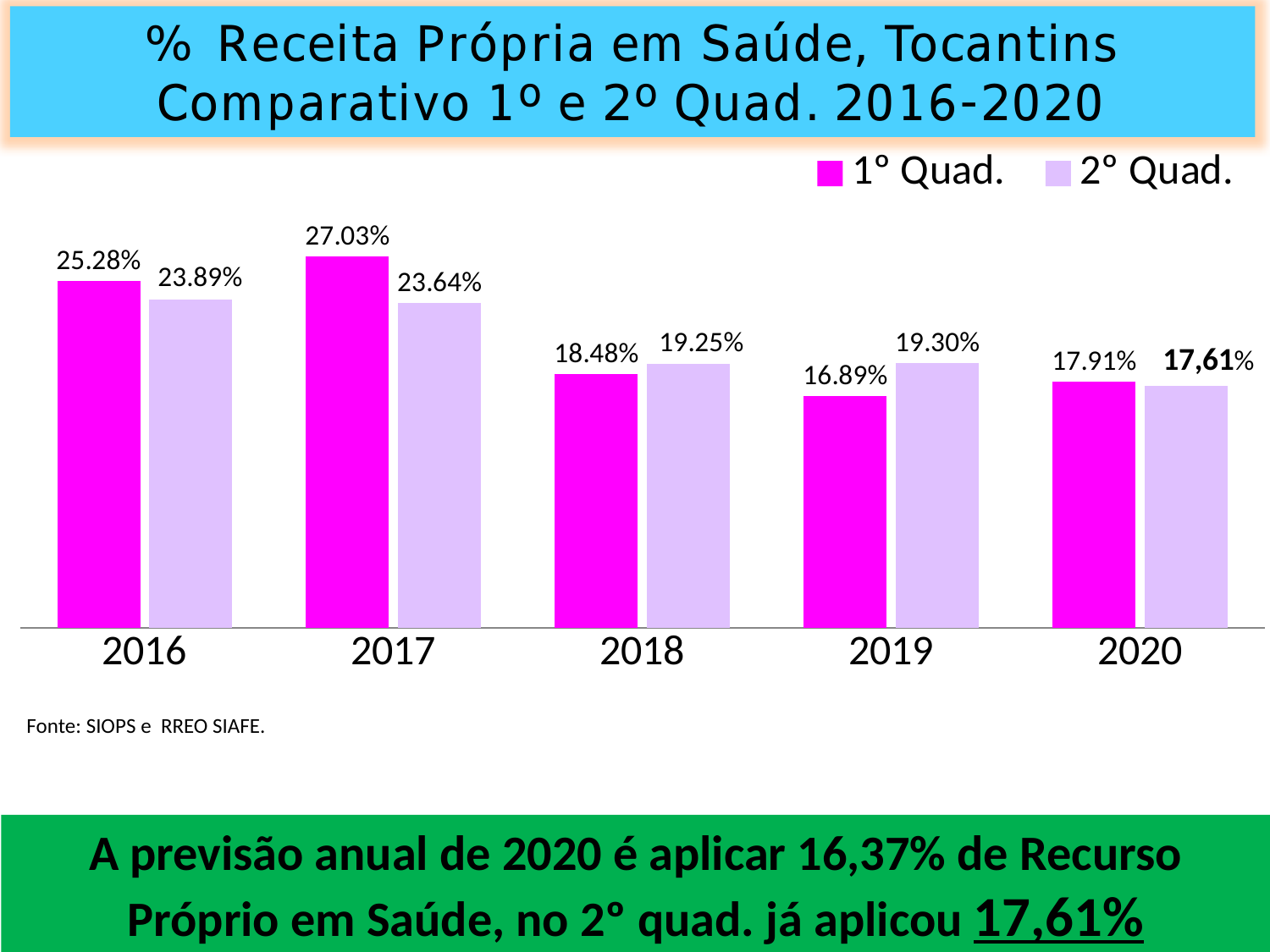

% Receita Própria em Saúde, Tocantins
Comparativo 1º e 2º Quad. 2016-2020

### Chart

| Category | 1º Quad. | 2º Quad. |
|---|---|---|
| 2016 | 0.2528 | 0.2389 |
| 2017 | 0.2703 | 0.2364 |
| 2018 | 0.1848 | 0.1925 |
| 2019 | 0.1689 | 0.193 |
| 2020 | 0.1791 | 0.1761 |
Fonte: SIOPS e  RREO SIAFE.
A previsão anual de 2020 é aplicar 16,37% de Recurso Próprio em Saúde, no 2º quad. já aplicou 17,61%